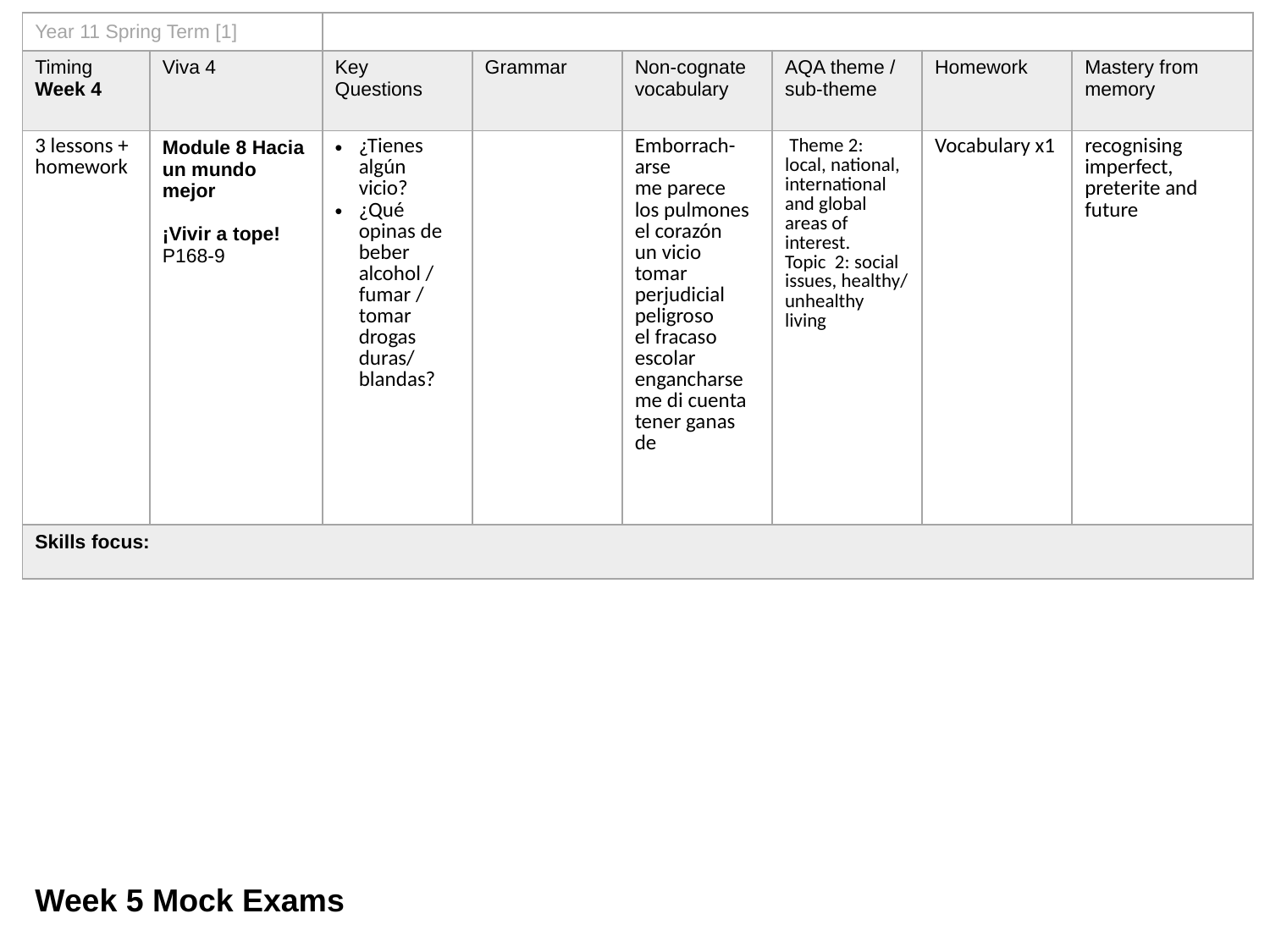

| Year 11 Spring Term [1] |  |  |  |  |  |  |  |
| --- | --- | --- | --- | --- | --- | --- | --- |
| Timing Week 4 | Viva 4 | Key Questions | Grammar | Non-cognate vocabulary | AQA theme / sub-theme | Homework | Mastery from memory |
| 3 lessons + homework | Module 8 Hacia un mundo mejor ¡Vivir a tope! P168-9 | ¿Tienes algún vicio? ¿Qué opinas de beber alcohol / fumar / tomar drogas duras/ blandas? |  | Emborrach-arse me parece los pulmones el corazón un vicio tomar perjudicial peligroso el fracaso escolar engancharse me di cuenta tener ganas de | Theme 2: local, national, international and global areas of interest. Topic 2: social issues, healthy/ unhealthy living | Vocabulary x1 | recognising imperfect, preterite and future |
| Skills focus: |  |  |  |  |  |  |  |
Week 5 Mock Exams